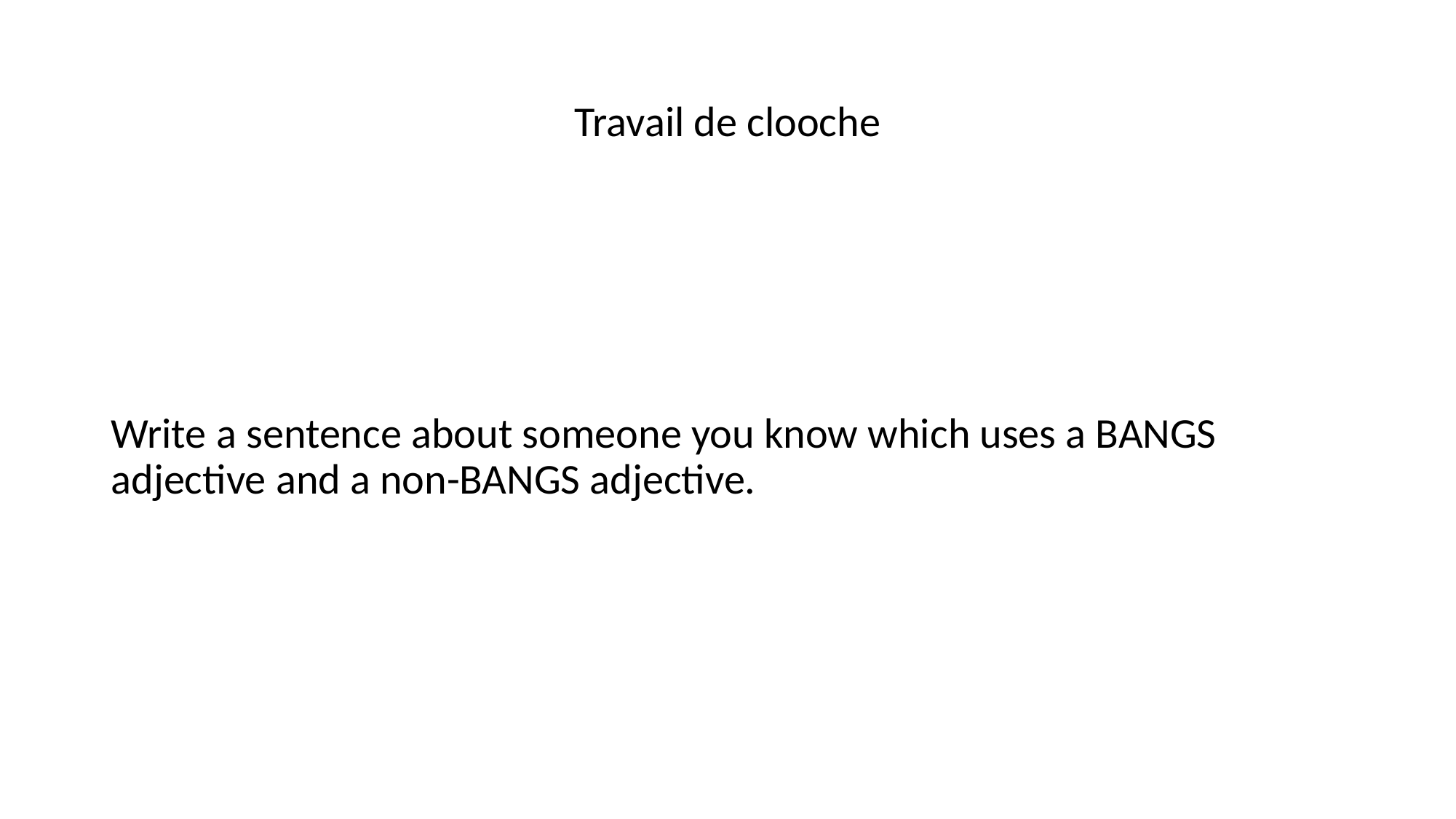

# Travail de clooche

Write a sentence about someone you know which uses a BANGS adjective and a non-BANGS adjective.